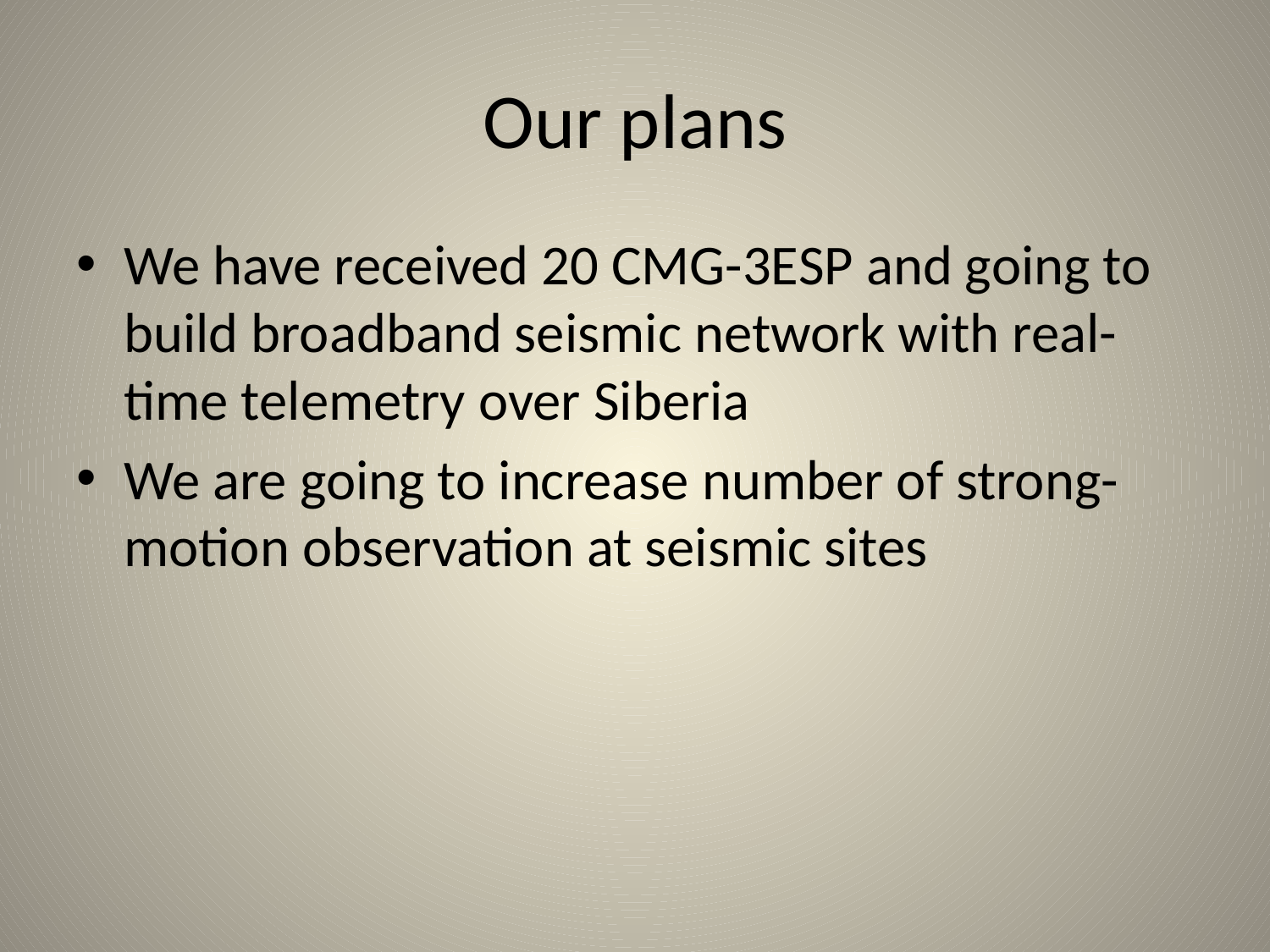

# Our plans
We have received 20 CMG-3ESP and going to build broadband seismic network with real-time telemetry over Siberia
We are going to increase number of strong-motion observation at seismic sites